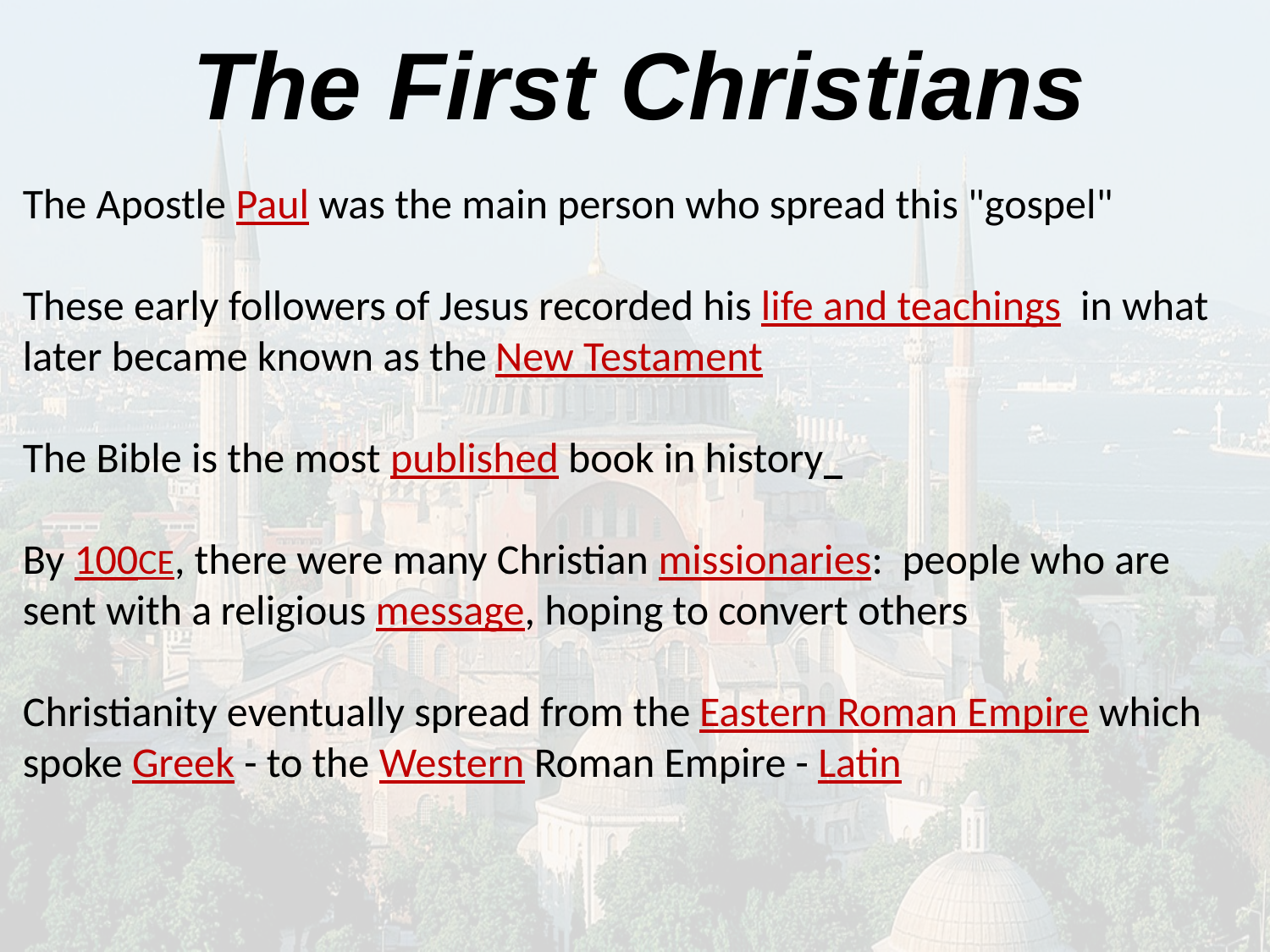

# The First Christians
The Apostle Paul was the main person who spread this "gospel"

These early followers of Jesus recorded his life and teachings  in what later became known as the New Testament

The Bible is the most published book in history

By 100CE, there were many Christian missionaries:  people who are sent with a religious message, hoping to convert others

Christianity eventually spread from the Eastern Roman Empire which spoke Greek - to the Western Roman Empire - Latin